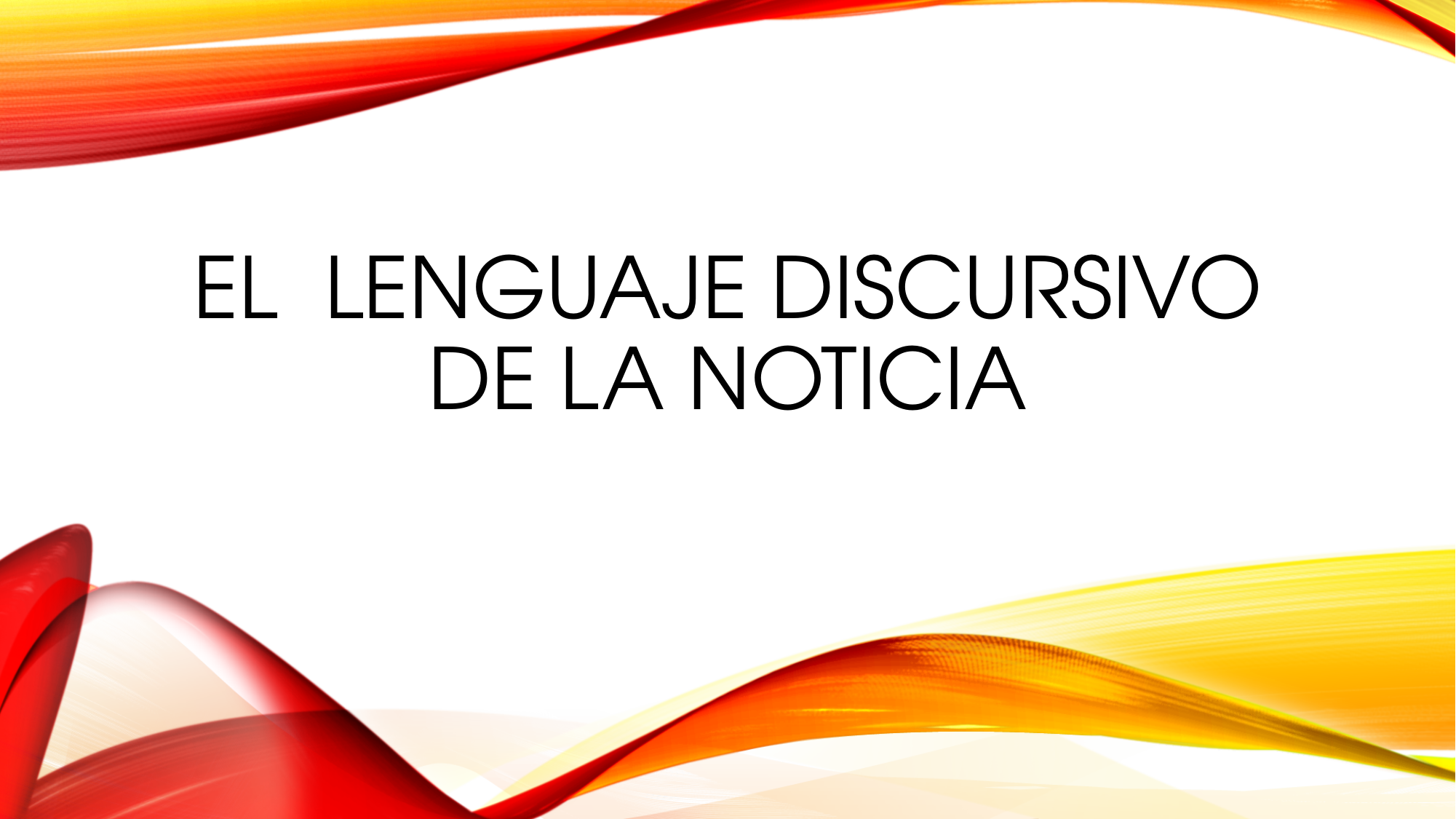

# EL  LENGUAJE DISCURSIVO DE LA NOTICIA